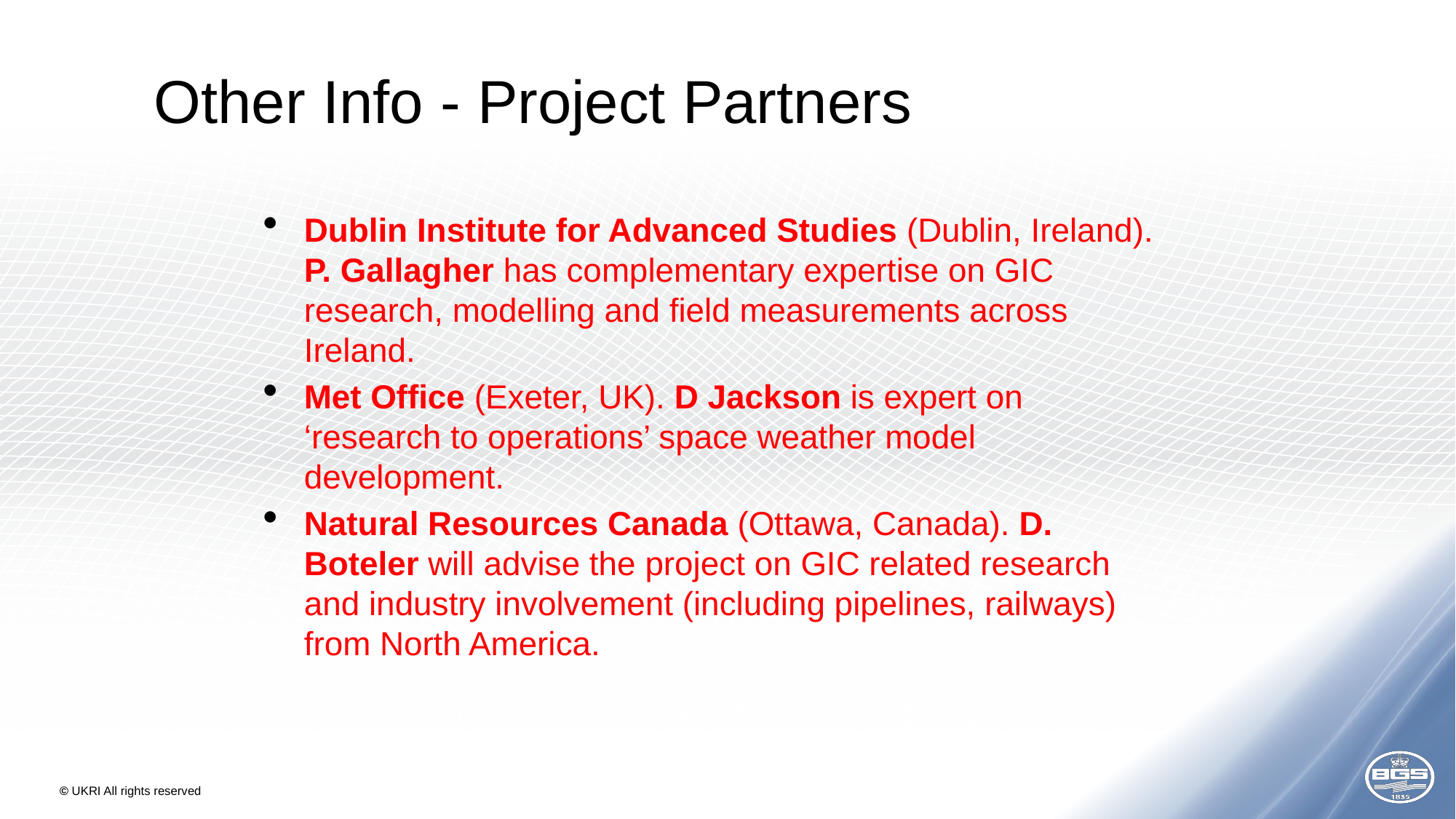

# Other Info - Project Partners
Dublin Institute for Advanced Studies (Dublin, Ireland). P. Gallagher has complementary expertise on GIC research, modelling and field measurements across Ireland.
Met Office (Exeter, UK). D Jackson is expert on ‘research to operations’ space weather model development.
Natural Resources Canada (Ottawa, Canada). D. Boteler will advise the project on GIC related research and industry involvement (including pipelines, railways) from North America.